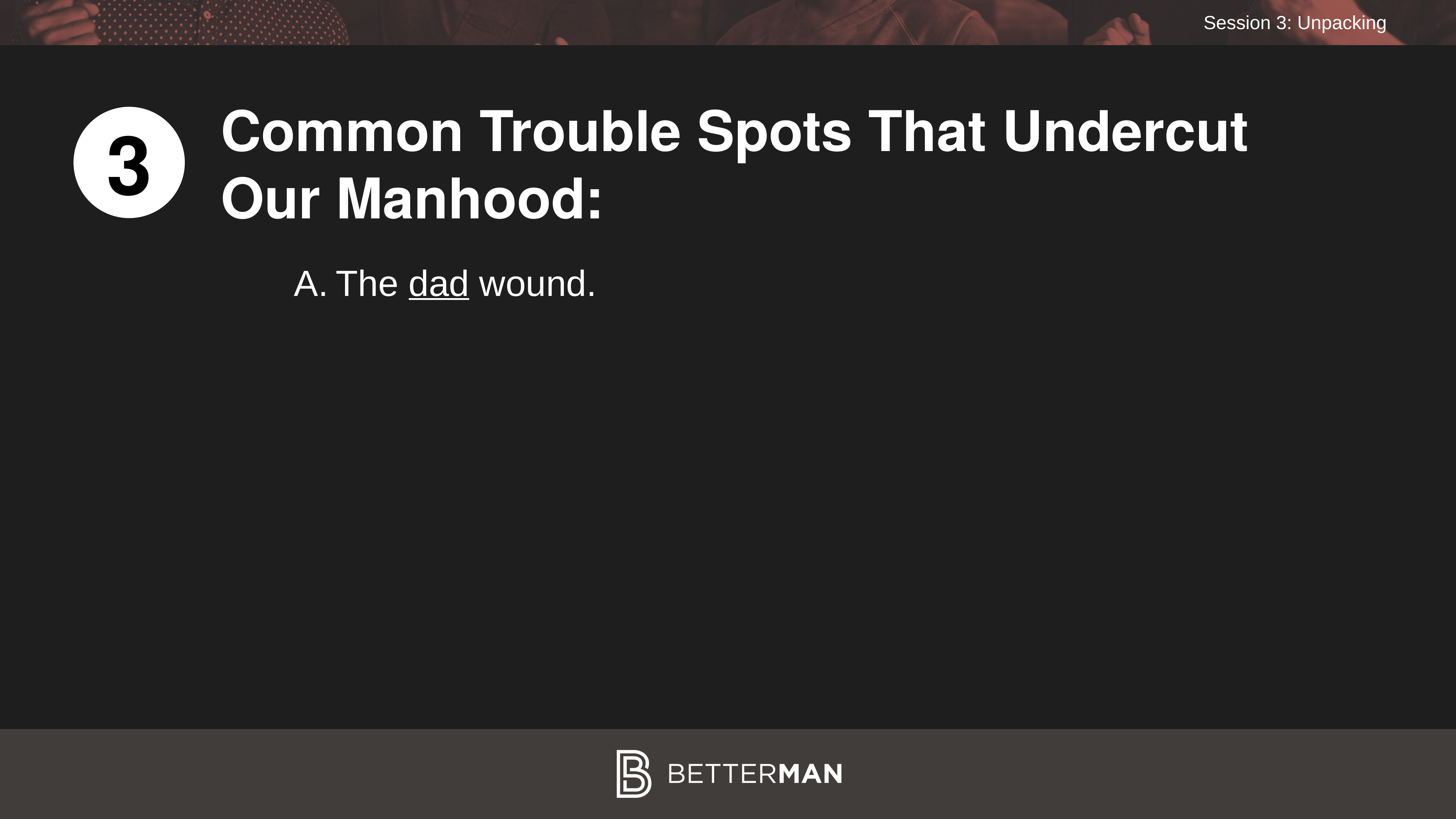

Common Trouble Spots That Undercut Our Manhood:
3
The dad wound.